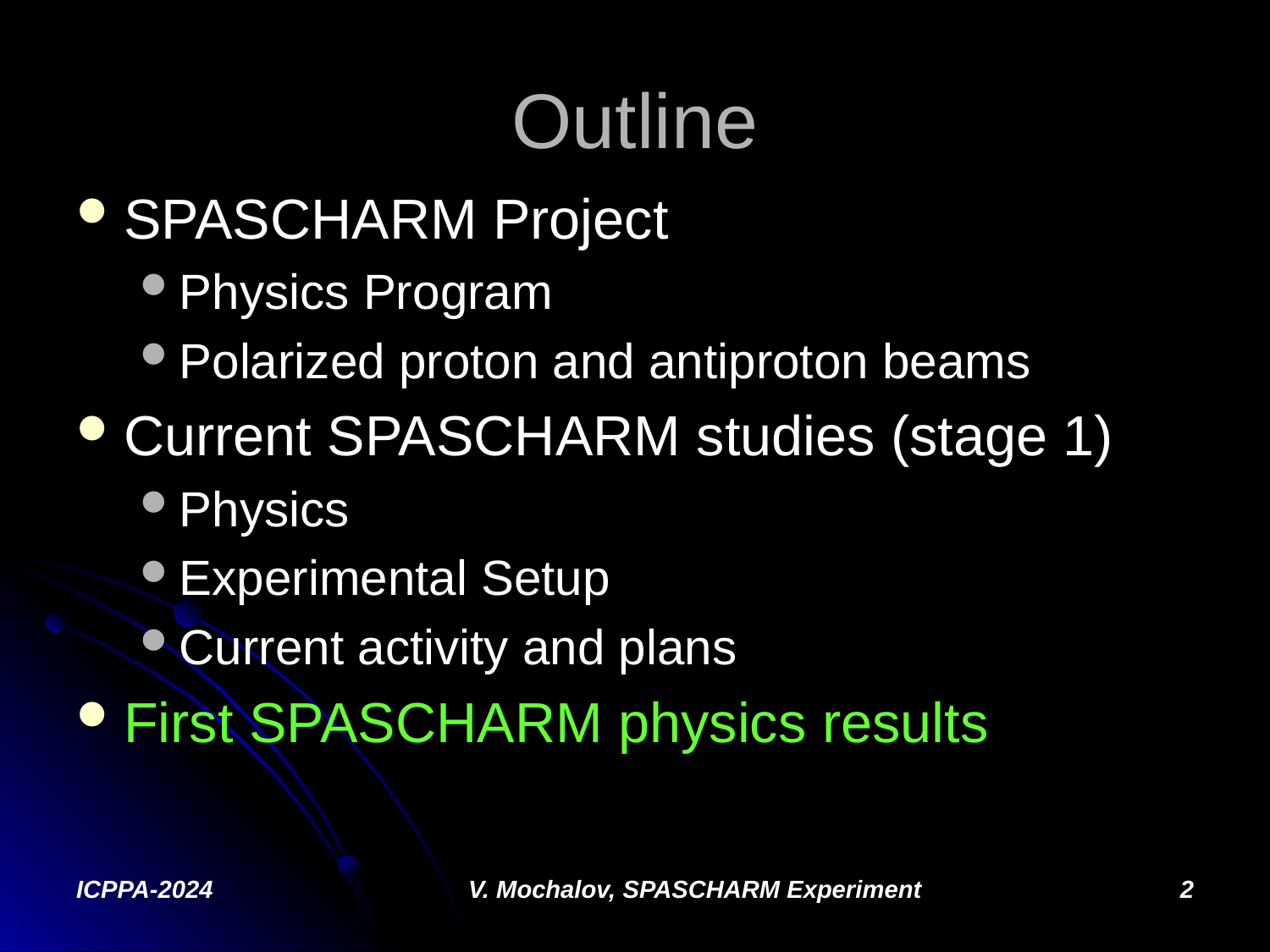

# Outline
SPASCHARM Project
Physics Program
Polarized proton and antiproton beams
Current SPASCHARM studies (stage 1)
Physics
Experimental Setup
Current activity and plans
First SPASCHARM physics results

ICPPA-2024
V. Mochalov, SPASCHARM Experiment
2